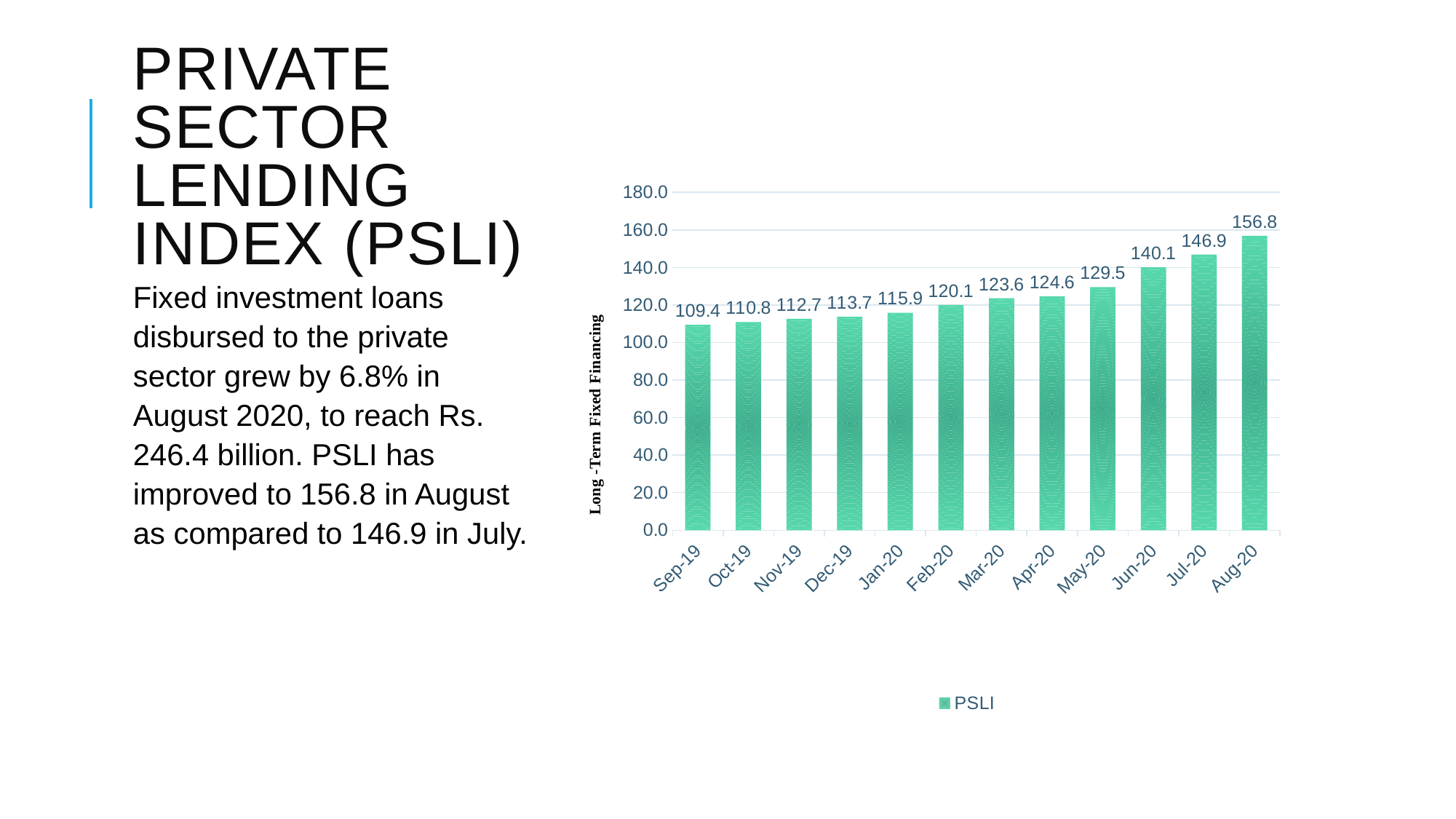

# Private sector lending index (psli)

### Chart

| Category | PSLI |
|---|---|
| 43709 | 109.41468538145706 |
| 43739 | 110.84884942232407 |
| 43770 | 112.65094369648939 |
| 43800 | 113.73181832649036 |
| 43831 | 115.85091823418954 |
| 43862 | 120.0521977147586 |
| 43891 | 123.55121805277061 |
| 43922 | 124.55902479391452 |
| 43952 | 129.4547885037716 |
| 43983 | 140.08466214710842 |
| 44013 | 146.87 |
| 44044 | 156.84 |
Fixed investment loans disbursed to the private sector grew by 6.8% in August 2020, to reach Rs. 246.4 billion. PSLI has improved to 156.8 in August as compared to 146.9 in July.